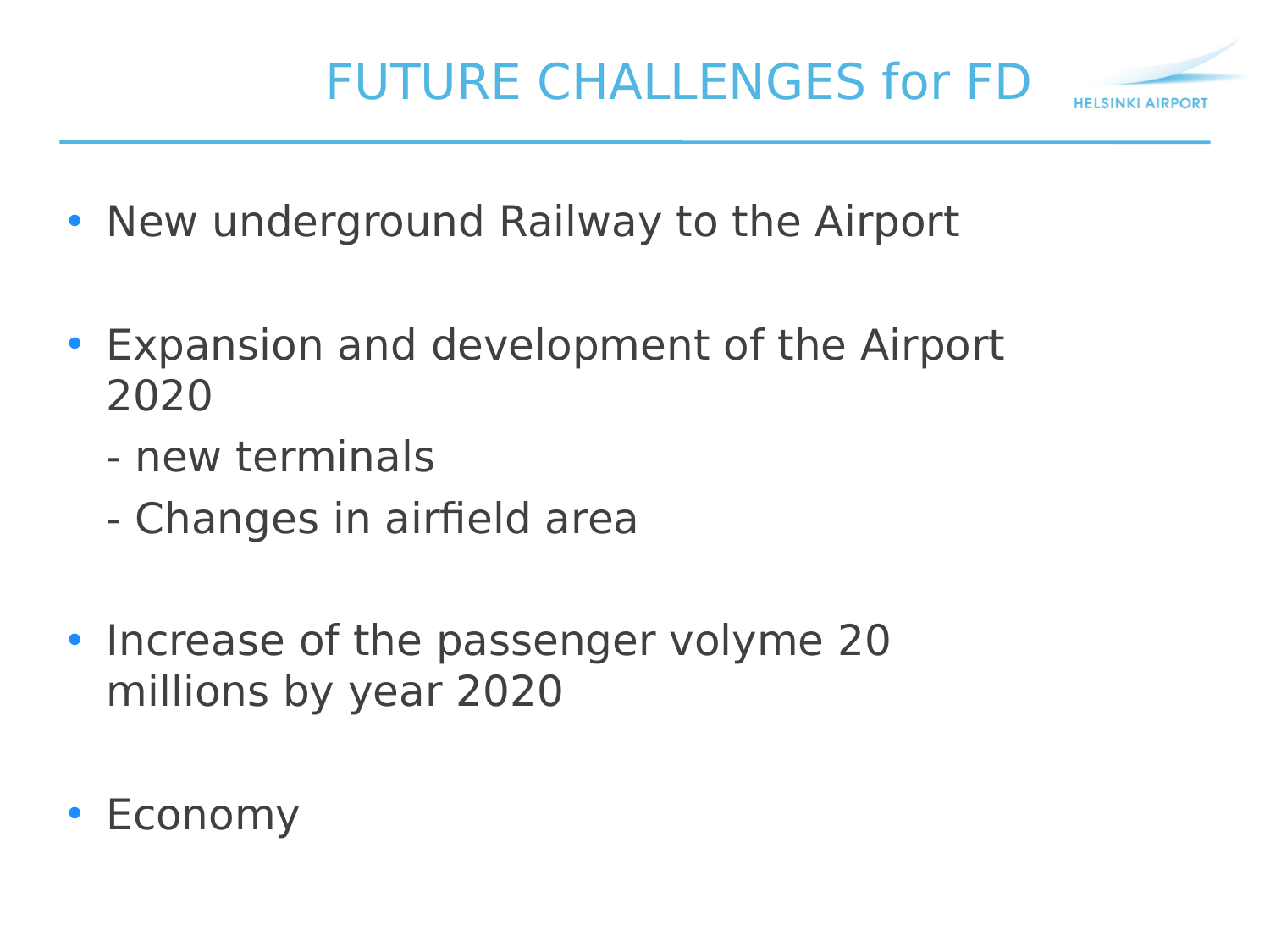

FUTURE CHALLENGES for FD
New underground Railway to the Airport

Expansion and development of the Airport 2020
	- new terminals
	- Changes in airfield area

Increase of the passenger volyme 20 millions by year 2020

Economy